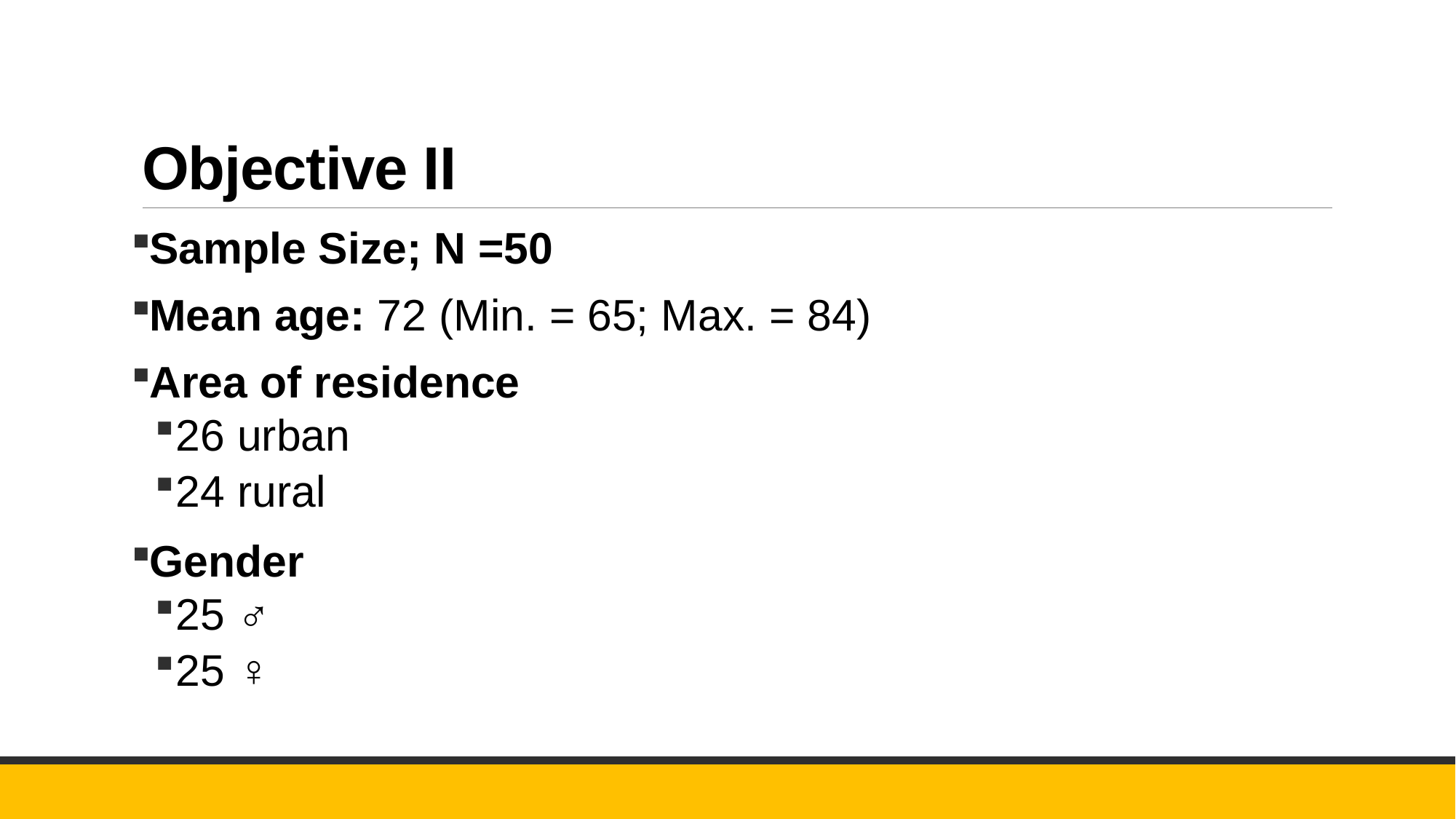

# Objective II
Sample Size; N =50
Mean age: 72 (Min. = 65; Max. = 84)
Area of residence
26 urban
24 rural
Gender
25 ♂
25 ♀